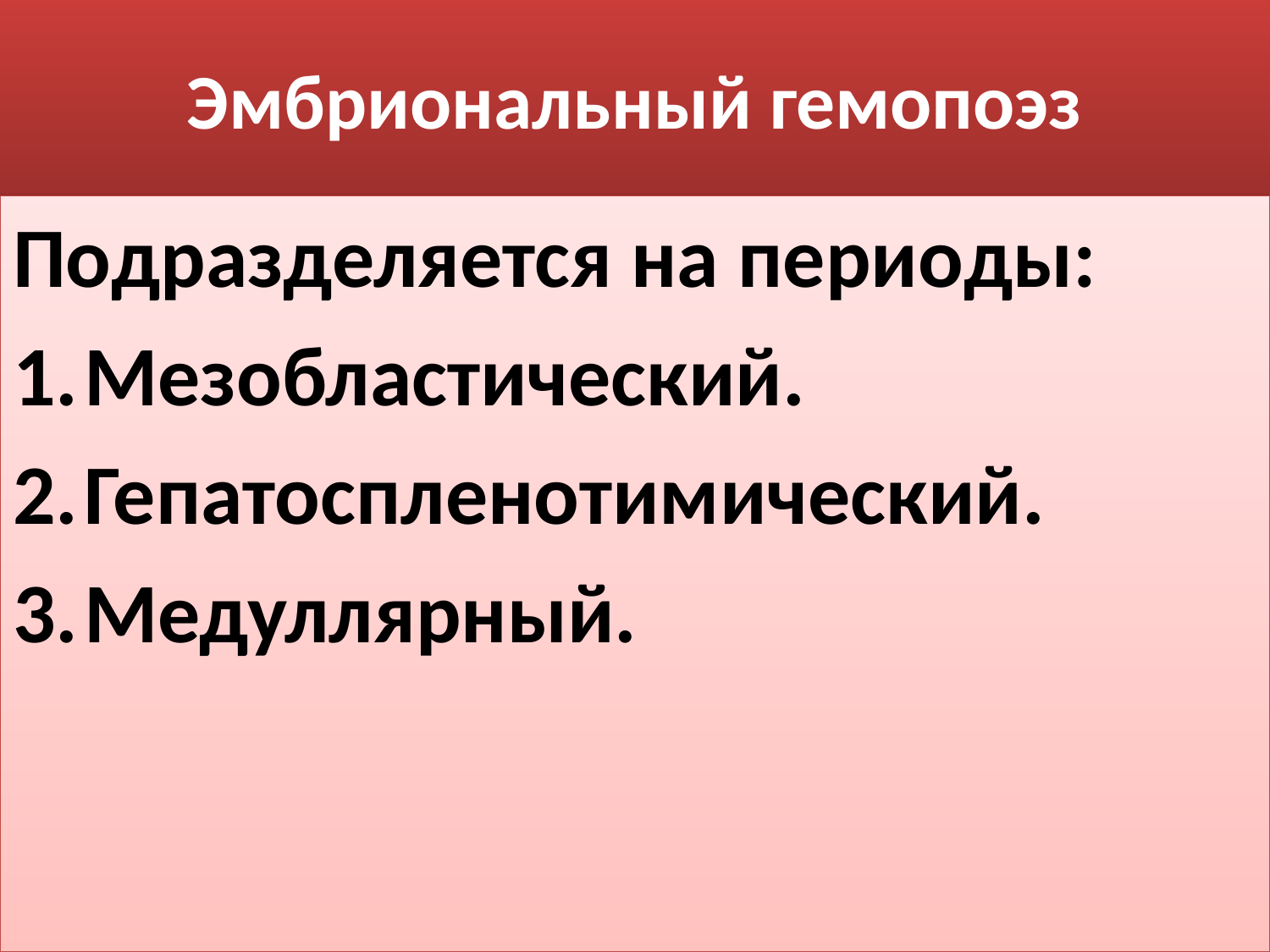

# Эмбриональный гемопоэз
Подразделяется на периоды:
Мезобластический.
Гепатоспленотимический.
Медуллярный.